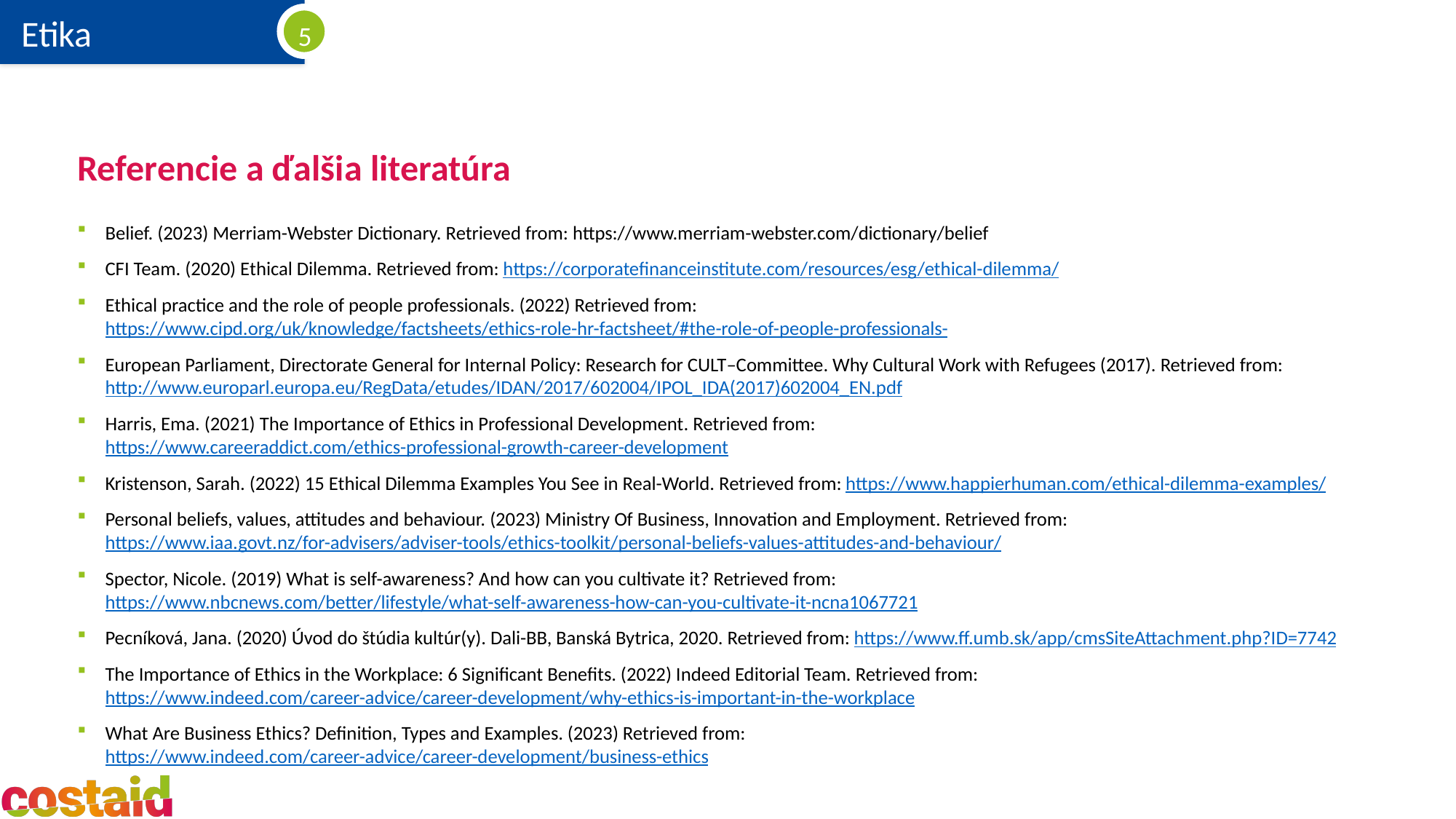

# Referencie a ďalšia literatúra
Belief. (2023) Merriam-Webster Dictionary. Retrieved from: https://www.merriam-webster.com/dictionary/belief
CFI Team. (2020) Ethical Dilemma. Retrieved from: https://corporatefinanceinstitute.com/resources/esg/ethical-dilemma/
Ethical practice and the role of people professionals. (2022) Retrieved from: https://www.cipd.org/uk/knowledge/factsheets/ethics-role-hr-factsheet/#the-role-of-people-professionals-
European Parliament, Directorate General for Internal Policy: Research for CULT–Committee. Why Cultural Work with Refugees (2017). Retrieved from: http://www.europarl.europa.eu/RegData/etudes/IDAN/2017/602004/IPOL_IDA(2017)602004_EN.pdf
Harris, Ema. (2021) The Importance of Ethics in Professional Development. Retrieved from: https://www.careeraddict.com/ethics-professional-growth-career-development
Kristenson, Sarah. (2022) 15 Ethical Dilemma Examples You See in Real-World. Retrieved from: https://www.happierhuman.com/ethical-dilemma-examples/
Personal beliefs, values, attitudes and behaviour. (2023) Ministry Of Business, Innovation and Employment. Retrieved from: https://www.iaa.govt.nz/for-advisers/adviser-tools/ethics-toolkit/personal-beliefs-values-attitudes-and-behaviour/
Spector, Nicole. (2019) What is self-awareness? And how can you cultivate it? Retrieved from: https://www.nbcnews.com/better/lifestyle/what-self-awareness-how-can-you-cultivate-it-ncna1067721
Pecníková, Jana. (2020) Úvod do štúdia kultúr(y). Dali-BB, Banská Bytrica, 2020. Retrieved from: https://www.ff.umb.sk/app/cmsSiteAttachment.php?ID=7742
The Importance of Ethics in the Workplace: 6 Significant Benefits. (2022) Indeed Editorial Team. Retrieved from: https://www.indeed.com/career-advice/career-development/why-ethics-is-important-in-the-workplace
What Are Business Ethics? Definition, Types and Examples. (2023) Retrieved from: https://www.indeed.com/career-advice/career-development/business-ethics